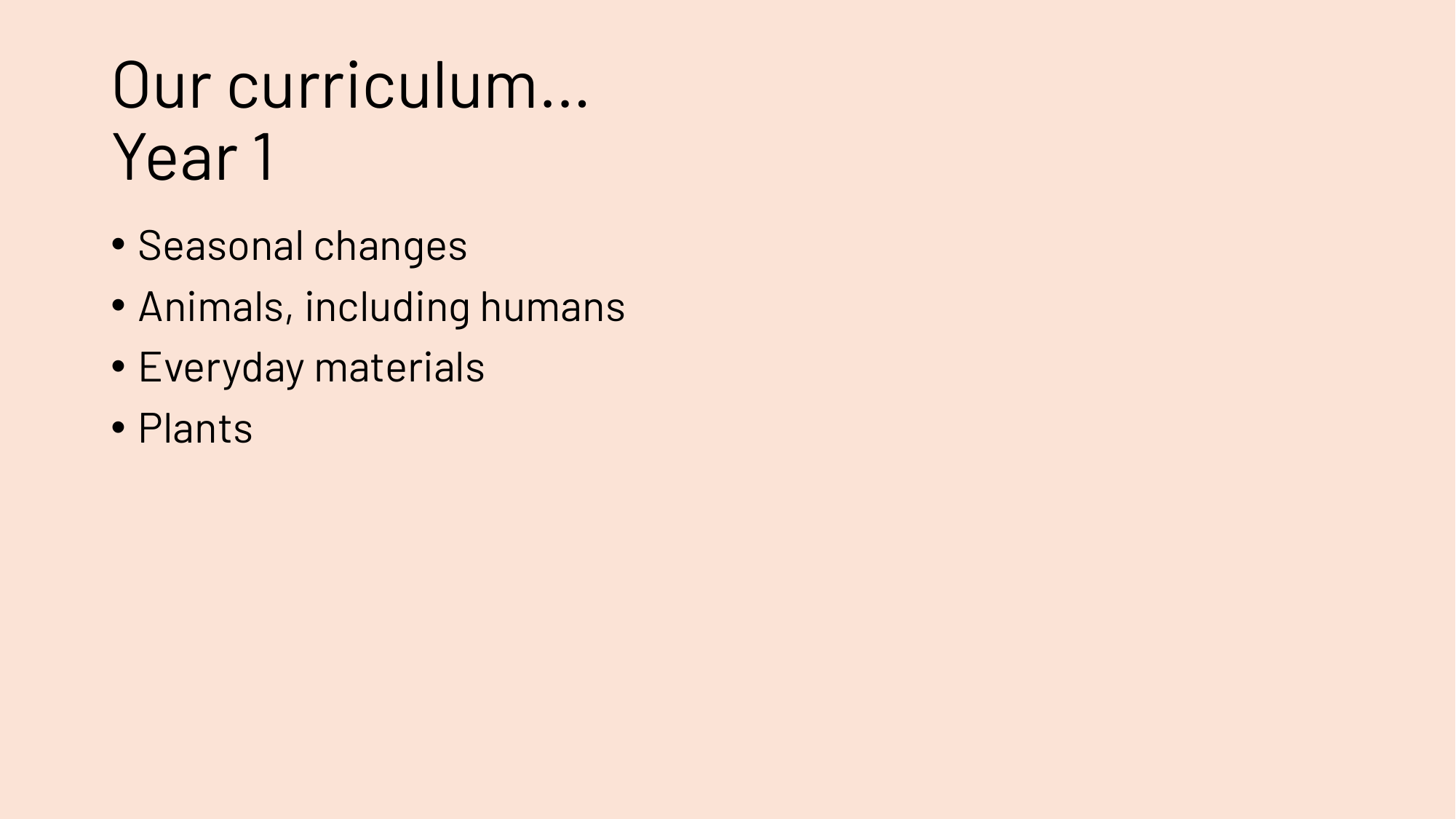

# Our curriculum… Year 1
Seasonal changes
Animals, including humans
Everyday materials
Plants